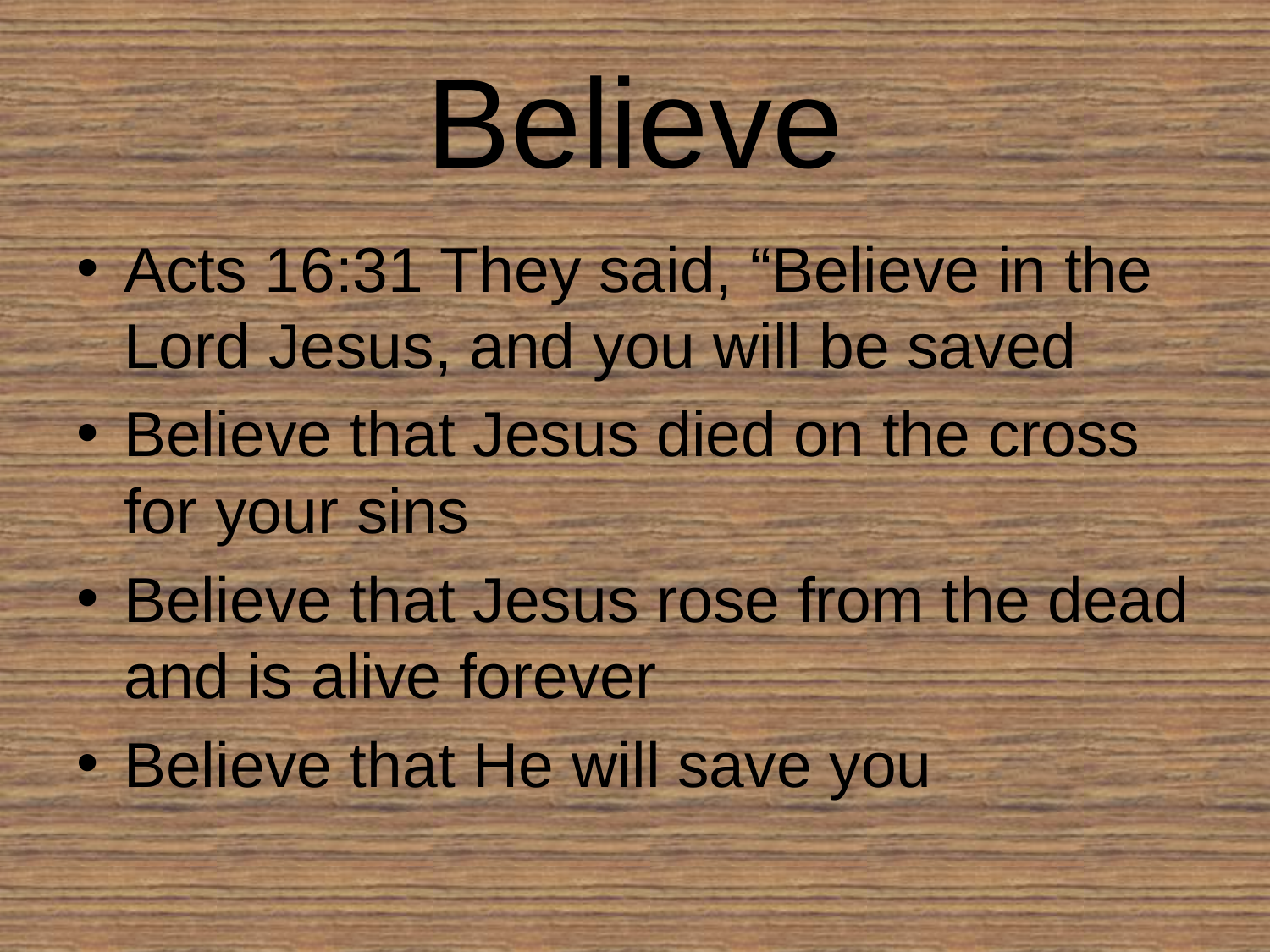

# Believe
Acts 16:31 They said, “Believe in the Lord Jesus, and you will be saved
Believe that Jesus died on the cross for your sins
Believe that Jesus rose from the dead and is alive forever
Believe that He will save you